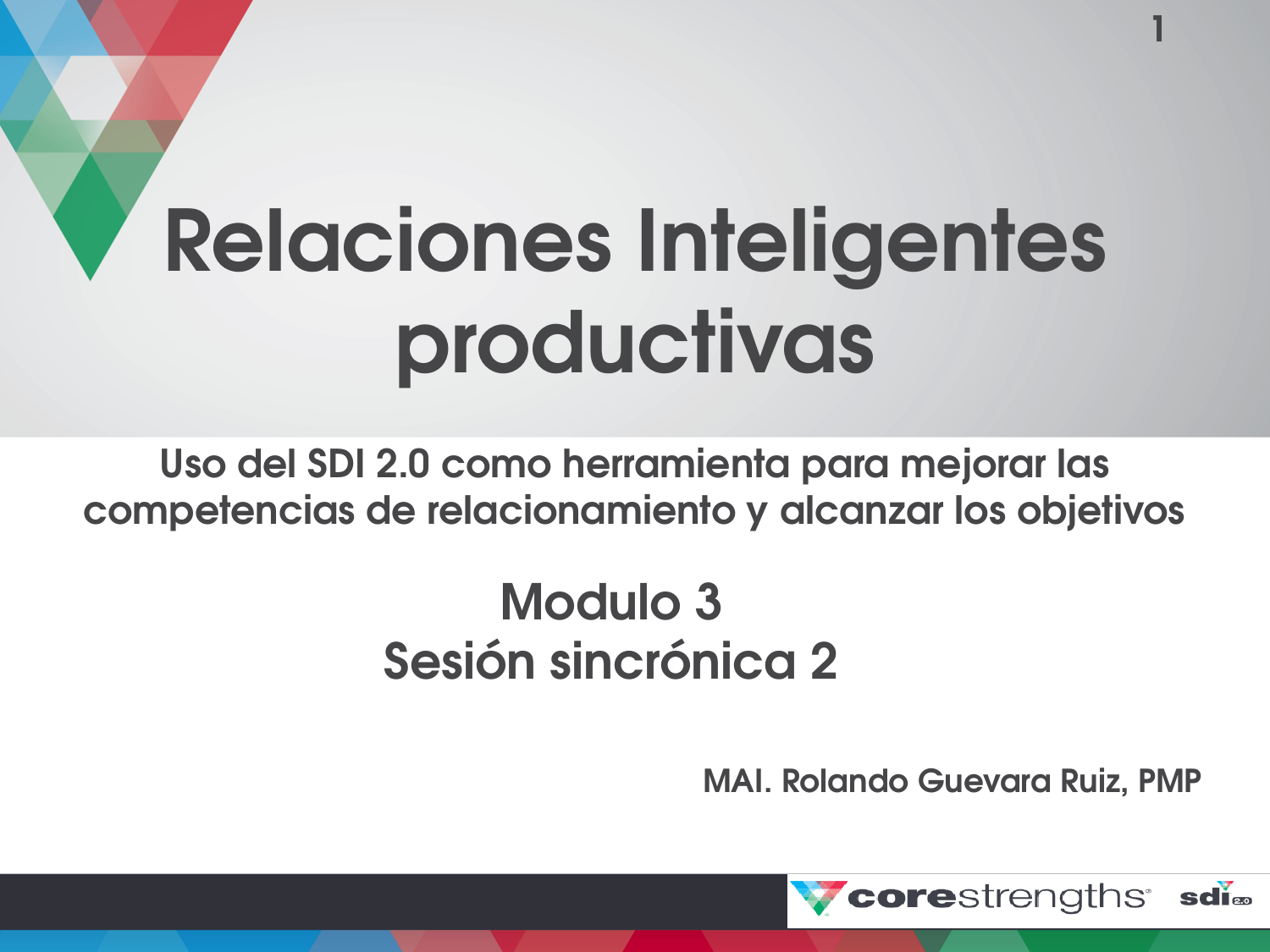

# Relaciones Inteligentes productivas
Uso del SDI 2.0 como herramienta para mejorar las competencias de relacionamiento y alcanzar los objetivos

Modulo 3
Sesión sincrónica 2
MAI. Rolando Guevara Ruiz, PMP